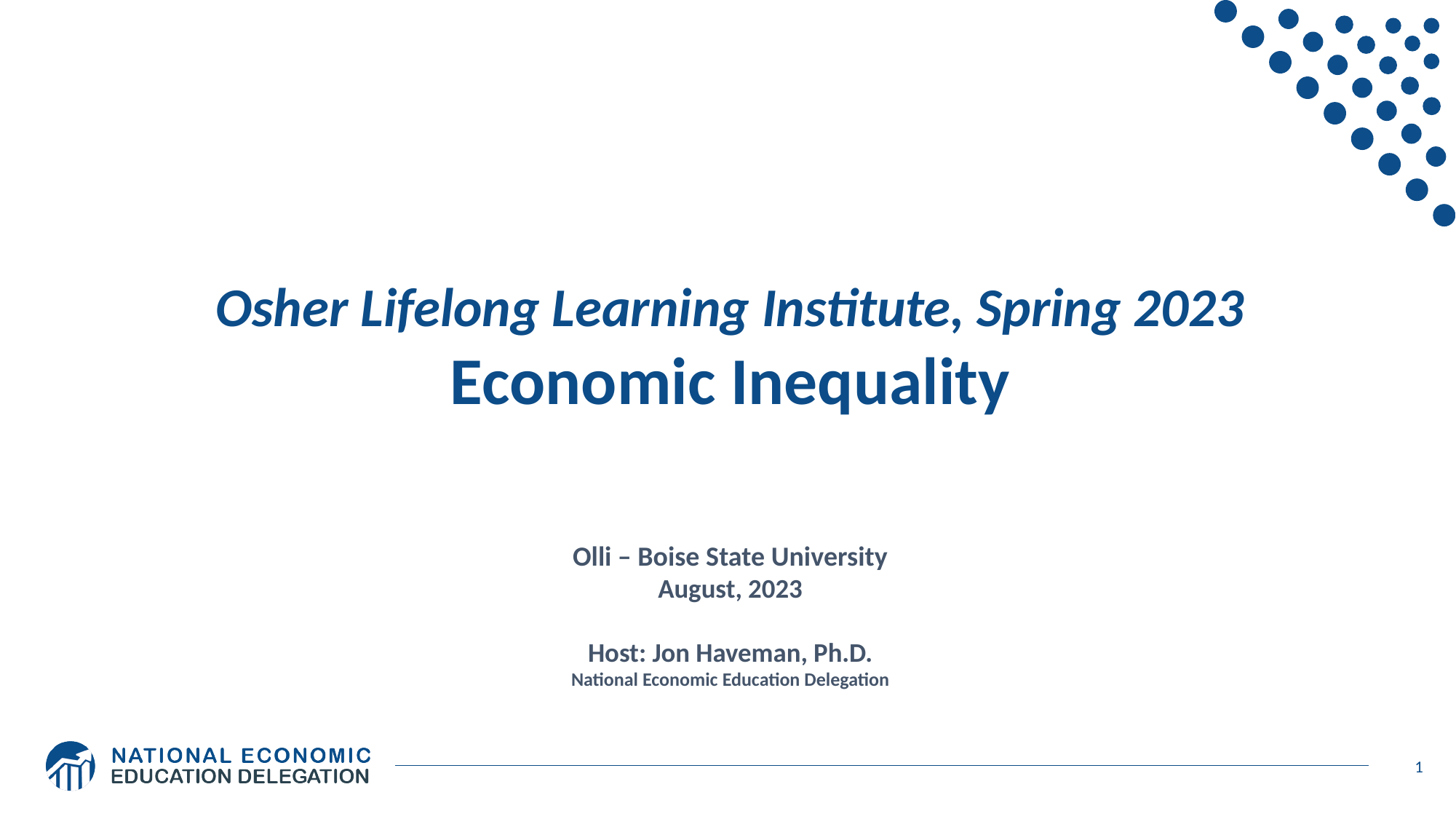

Osher Lifelong Learning Institute, Spring 2023
Economic Inequality
Olli – Boise State University
August, 2023

Host: Jon Haveman, Ph.D.
National Economic Education Delegation
1